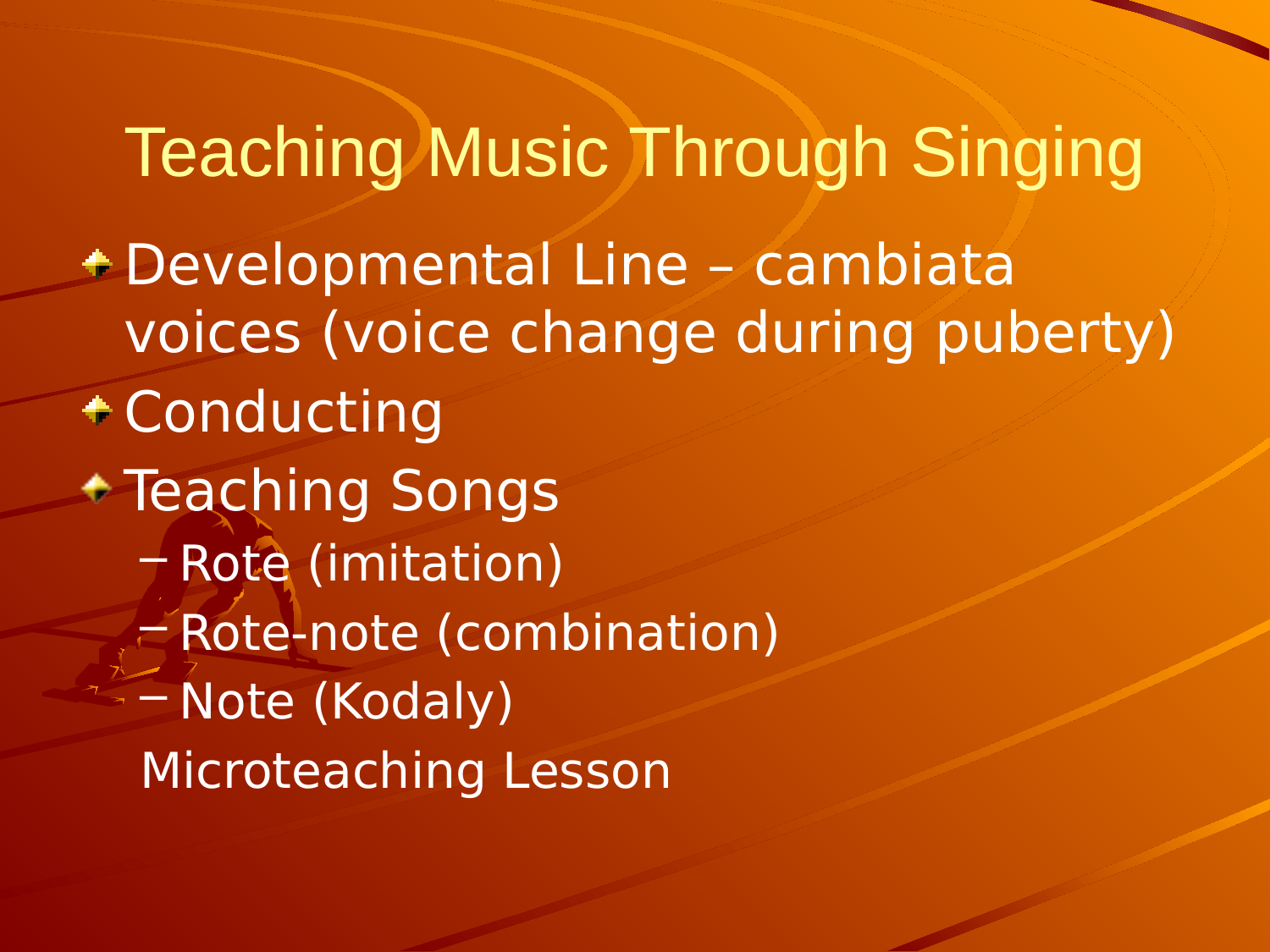

# Teaching Music Through Singing
Developmental Line – cambiata voices (voice change during puberty)
Conducting
Teaching Songs
Rote (imitation)
Rote-note (combination)
Note (Kodaly)
Microteaching Lesson